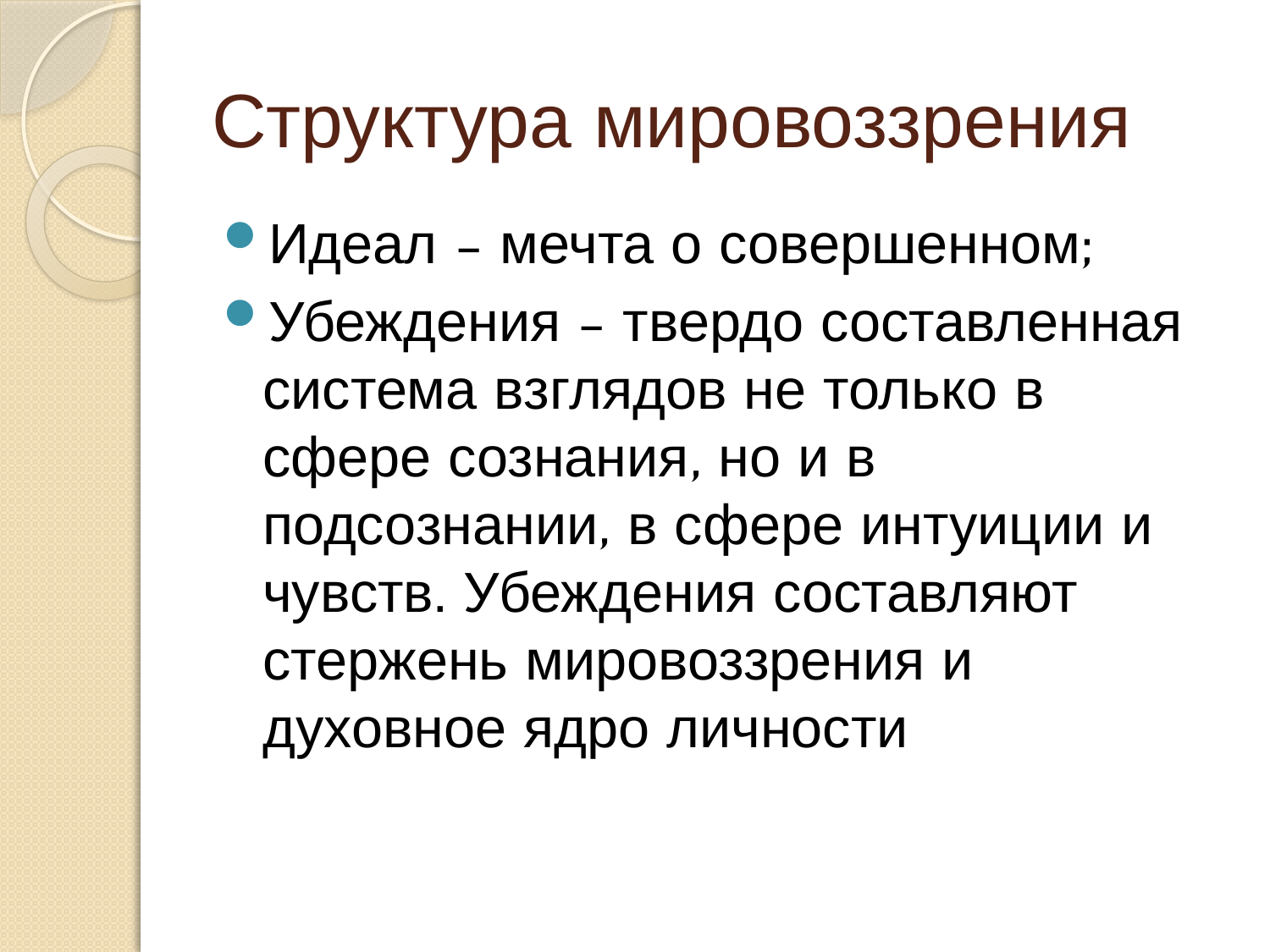

# Структура мировоззрения
Идеал – мечта о совершенном;
Убеждения – твердо составленная система взглядов не только в сфере сознания, но и в подсознании, в сфере интуиции и чувств. Убеждения составляют стержень мировоззрения и духовное ядро личности